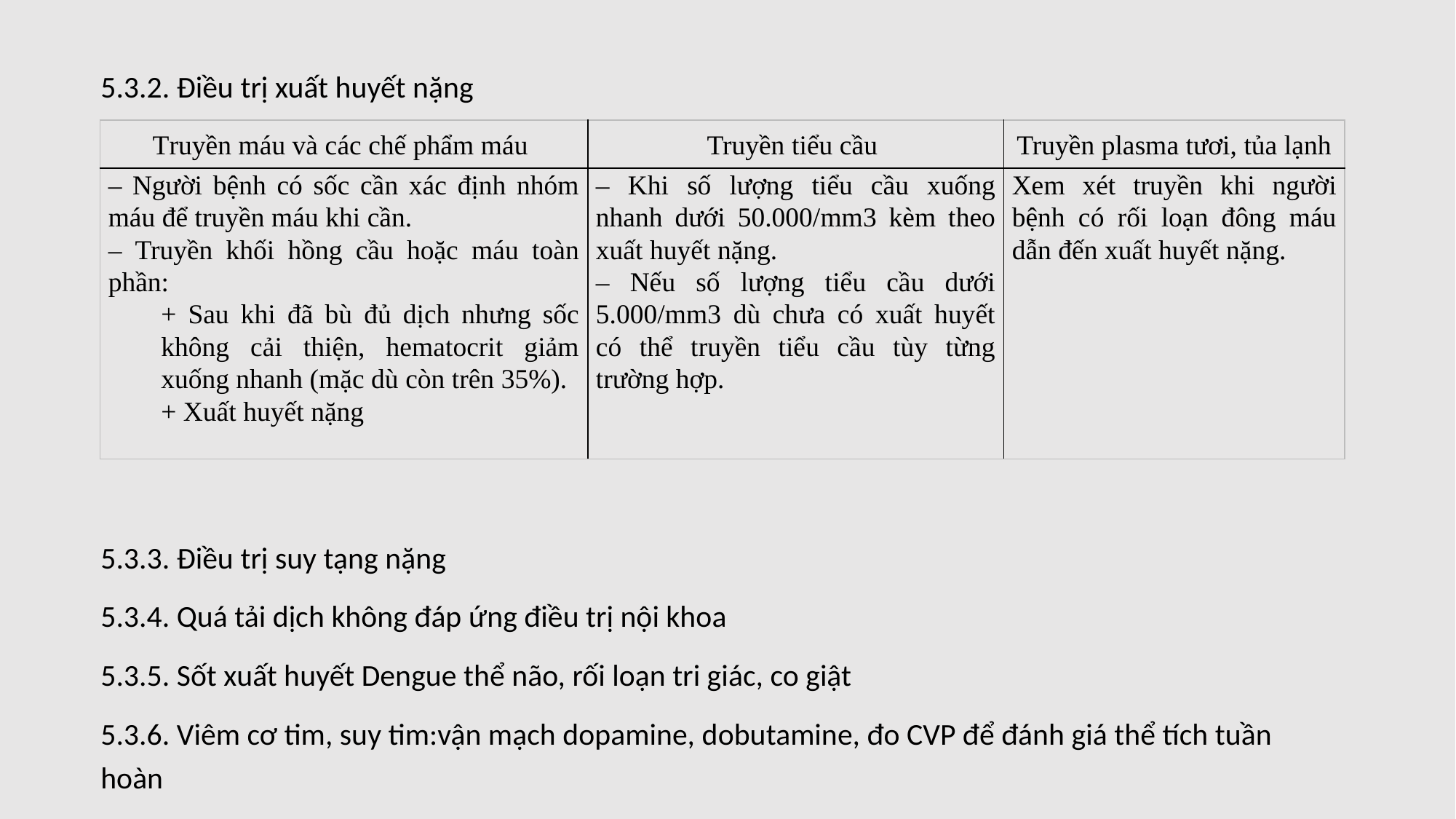

5.3.2. Điều trị xuất huyết nặng

5.3.3. Điều trị suy tạng nặng
5.3.4. Quá tải dịch không đáp ứng điều trị nội khoa
5.3.5. Sốt xuất huyết Dengue thể não, rối loạn tri giác, co giật
5.3.6. Viêm cơ tim, suy tim:vận mạch dopamine, dobutamine, đo CVP để đánh giá thể tích tuần hoàn
| Truyền máu và các chế phẩm máu | Truyền tiểu cầu | Truyền plasma tươi, tủa lạnh |
| --- | --- | --- |
| ‒ Người bệnh có sốc cần xác định nhóm máu để truyền máu khi cần. ‒ Truyền khối hồng cầu hoặc máu toàn phần: + Sau khi đã bù đủ dịch nhưng sốc không cải thiện, hematocrit giảm xuống nhanh (mặc dù còn trên 35%). + Xuất huyết nặng | ‒ Khi số lượng tiểu cầu xuống nhanh dưới 50.000/mm3 kèm theo xuất huyết nặng. ‒ Nếu số lượng tiểu cầu dưới 5.000/mm3 dù chưa có xuất huyết có thể truyền tiểu cầu tùy từng trường hợp. | Xem xét truyền khi người bệnh có rối loạn đông máu dẫn đến xuất huyết nặng. |